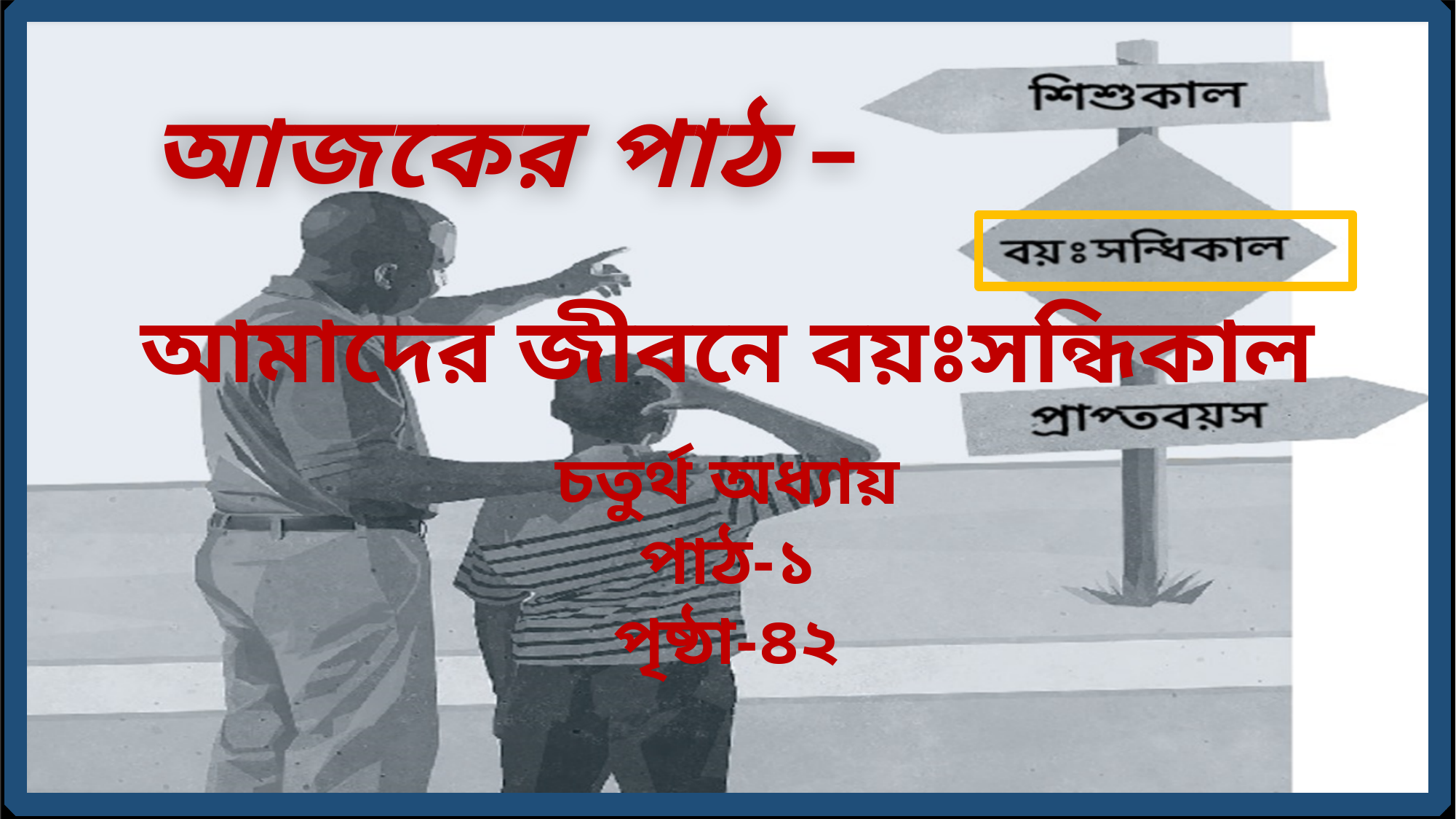

আজকের পাঠ –

আমাদের জীবনে বয়ঃসন্ধিকাল

চতুর্থ অধ্যায়
পাঠ-১
পৃষ্ঠা-৪২